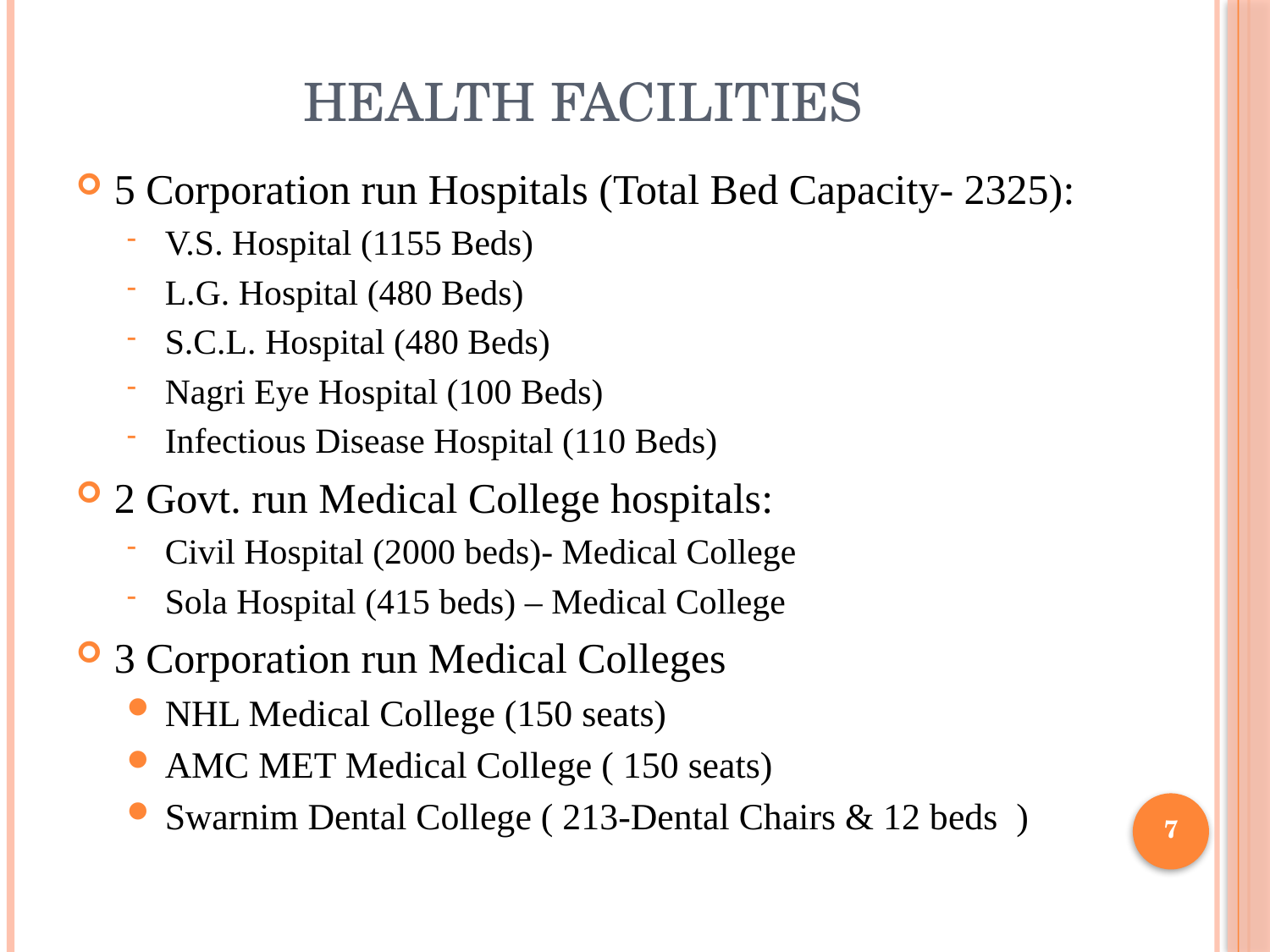

# Health Facilities
5 Corporation run Hospitals (Total Bed Capacity- 2325):
V.S. Hospital (1155 Beds)
L.G. Hospital (480 Beds)
S.C.L. Hospital (480 Beds)
Nagri Eye Hospital (100 Beds)
Infectious Disease Hospital (110 Beds)
2 Govt. run Medical College hospitals:
Civil Hospital (2000 beds)- Medical College
Sola Hospital (415 beds) – Medical College
3 Corporation run Medical Colleges
NHL Medical College (150 seats)
AMC MET Medical College ( 150 seats)
Swarnim Dental College ( 213-Dental Chairs & 12 beds  )

7